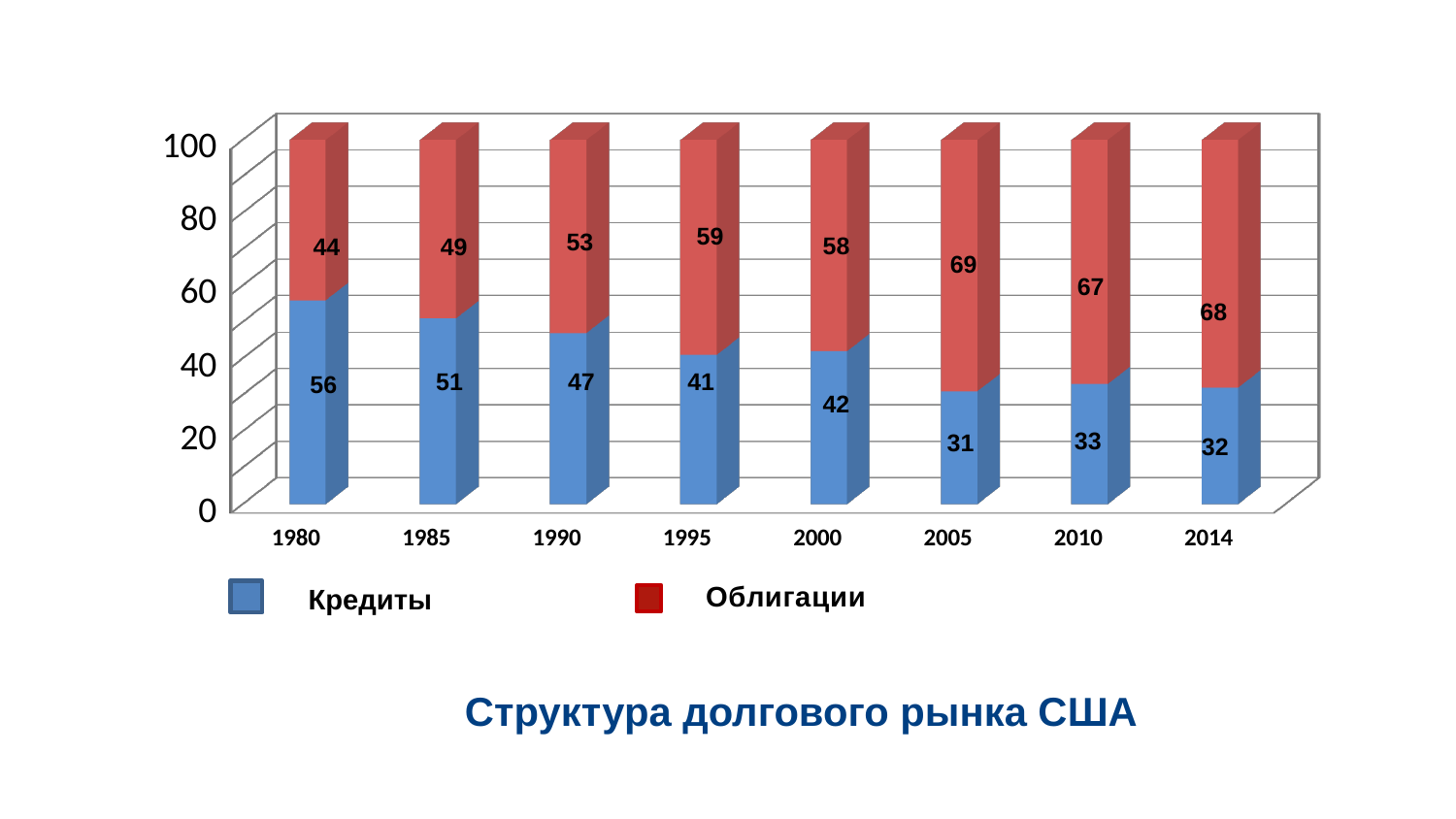

[unsupported chart]

58
56
Кредиты

Структура долгового рынка США